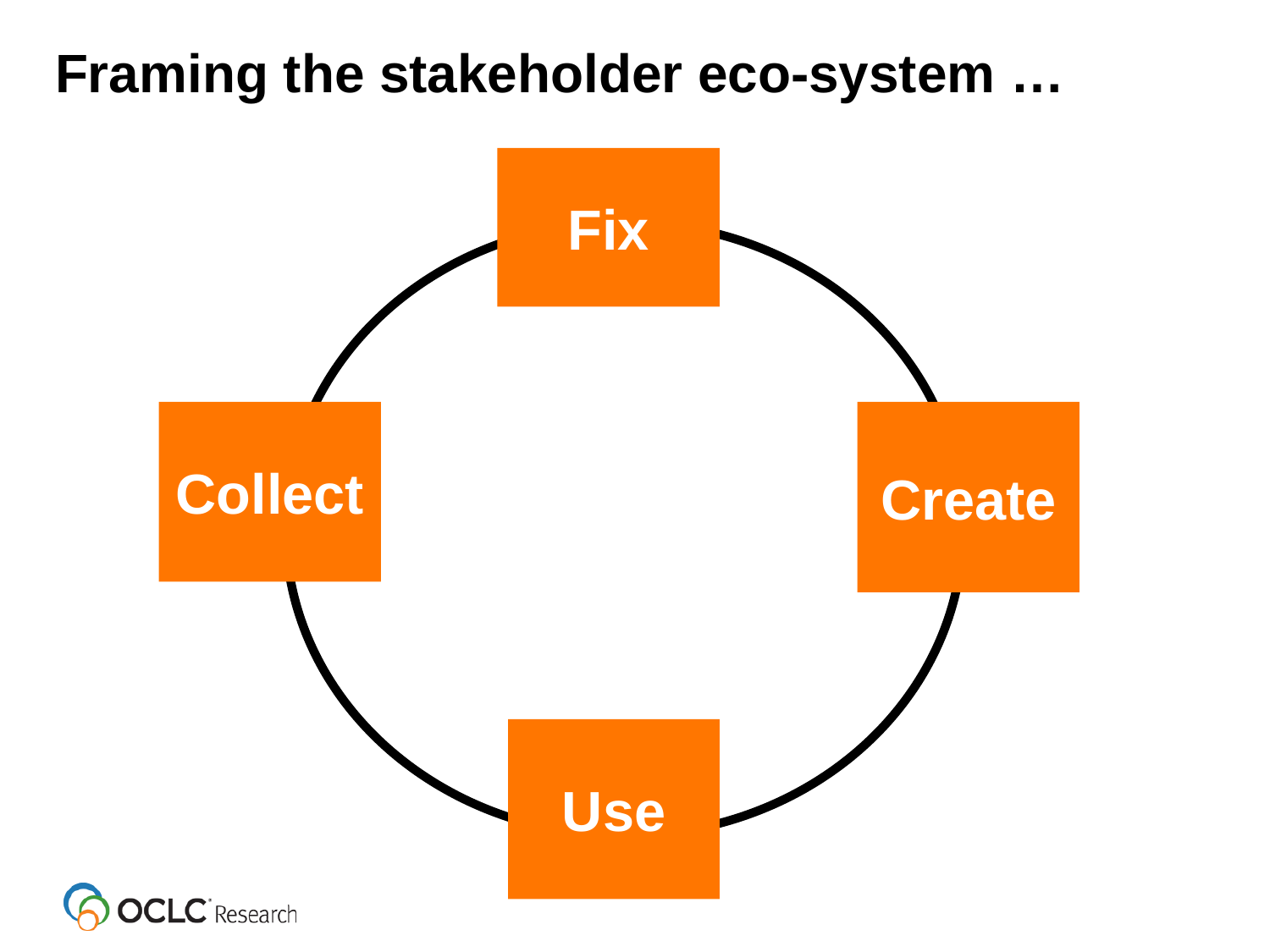

# Framing the stakeholder eco-system …
Fix

Collect
Create
Use